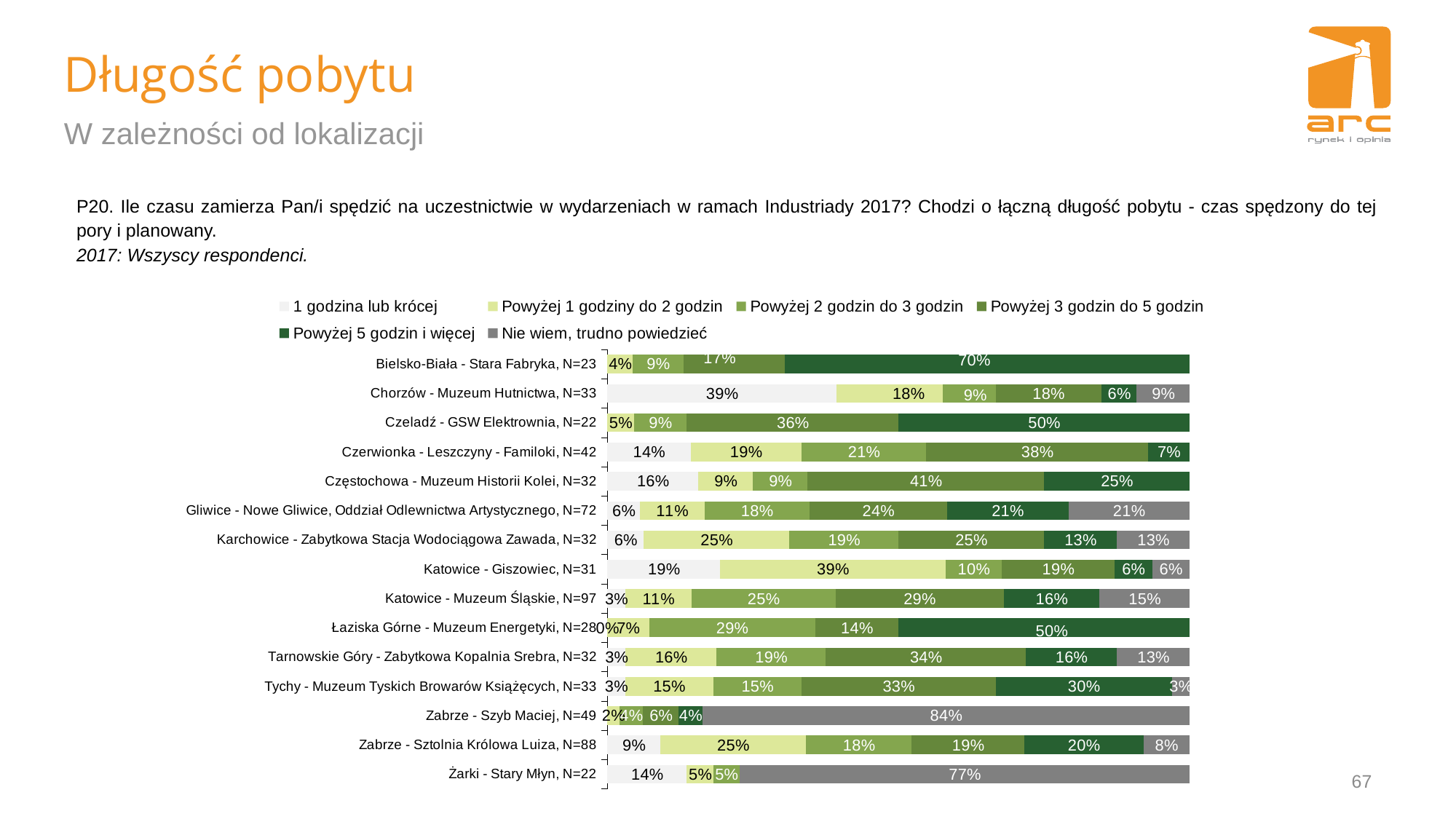

# Długość pobytu
W zależności od lokalizacji
P20. Ile czasu zamierza Pan/i spędzić na uczestnictwie w wydarzeniach w ramach Industriady 2017? Chodzi o łączną długość pobytu - czas spędzony do tej pory i planowany.
2017: Wszyscy respondenci.

### Chart

| Category | 1 godzina lub krócej | Powyżej 1 godziny do 2 godzin | Powyżej 2 godzin do 3 godzin | Powyżej 3 godzin do 5 godzin | Powyżej 5 godzin i więcej | Nie wiem, trudno powiedzieć |
|---|---|---|---|---|---|---|
| Bielsko-Biała - Stara Fabryka, N=23 | None | 0.043478260869565216 | 0.08695652173913043 | 0.17391304347826086 | 0.6956521739130435 | None |
| Chorzów - Muzeum Hutnictwa, N=33 | 0.3939393939393939 | 0.18181818181818182 | 0.09090909090909091 | 0.18181818181818182 | 0.06060606060606061 | 0.09090909090909091 |
| Czeladź - GSW Elektrownia, N=22 | None | 0.045454545454545456 | 0.09090909090909091 | 0.36363636363636365 | 0.5 | None |
| Czerwionka - Leszczyny - Familoki, N=42 | 0.14285714285714285 | 0.19047619047619047 | 0.21428571428571427 | 0.38095238095238093 | 0.07142857142857142 | None |
| Częstochowa - Muzeum Historii Kolei, N=32 | 0.15625 | 0.09375 | 0.09375 | 0.40625 | 0.25 | None |
| Gliwice - Nowe Gliwice, Oddział Odlewnictwa Artystycznego, N=72 | 0.05555555555555555 | 0.1111111111111111 | 0.18055555555555555 | 0.2361111111111111 | 0.20833333333333334 | 0.20833333333333334 |
| Karchowice - Zabytkowa Stacja Wodociągowa Zawada, N=32 | 0.0625 | 0.25 | 0.1875 | 0.25 | 0.125 | 0.125 |
| Katowice - Giszowiec, N=31 | 0.1935483870967742 | 0.3870967741935484 | 0.0967741935483871 | 0.1935483870967742 | 0.06451612903225806 | 0.06451612903225806 |
| Katowice - Muzeum Śląskie, N=97 | 0.030927835051546393 | 0.1134020618556701 | 0.24742268041237114 | 0.28865979381443296 | 0.16494845360824742 | 0.15463917525773196 |
| Łaziska Górne - Muzeum Energetyki, N=28 | 0.0 | 0.07142857142857142 | 0.2857142857142857 | 0.14285714285714285 | 0.5 | None |
| Tarnowskie Góry - Zabytkowa Kopalnia Srebra, N=32 | 0.03125 | 0.15625 | 0.1875 | 0.34375 | 0.15625 | 0.125 |
| Tychy - Muzeum Tyskich Browarów Książęcych, N=33 | 0.030303030303030304 | 0.15151515151515152 | 0.15151515151515152 | 0.3333333333333333 | 0.30303030303030304 | 0.030303030303030304 |
| Zabrze - Szyb Maciej, N=49 | None | 0.02040816326530612 | 0.04081632653061224 | 0.061224489795918366 | 0.04081632653061224 | 0.8367346938775511 |
| Zabrze - Sztolnia Królowa Luiza, N=88 | 0.09090909090909091 | 0.25 | 0.18181818181818182 | 0.19318181818181818 | 0.20454545454545456 | 0.07954545454545454 |
| Żarki - Stary Młyn, N=22 | 0.13636363636363635 | 0.045454545454545456 | 0.045454545454545456 | None | None | 0.7727272727272727 |
67